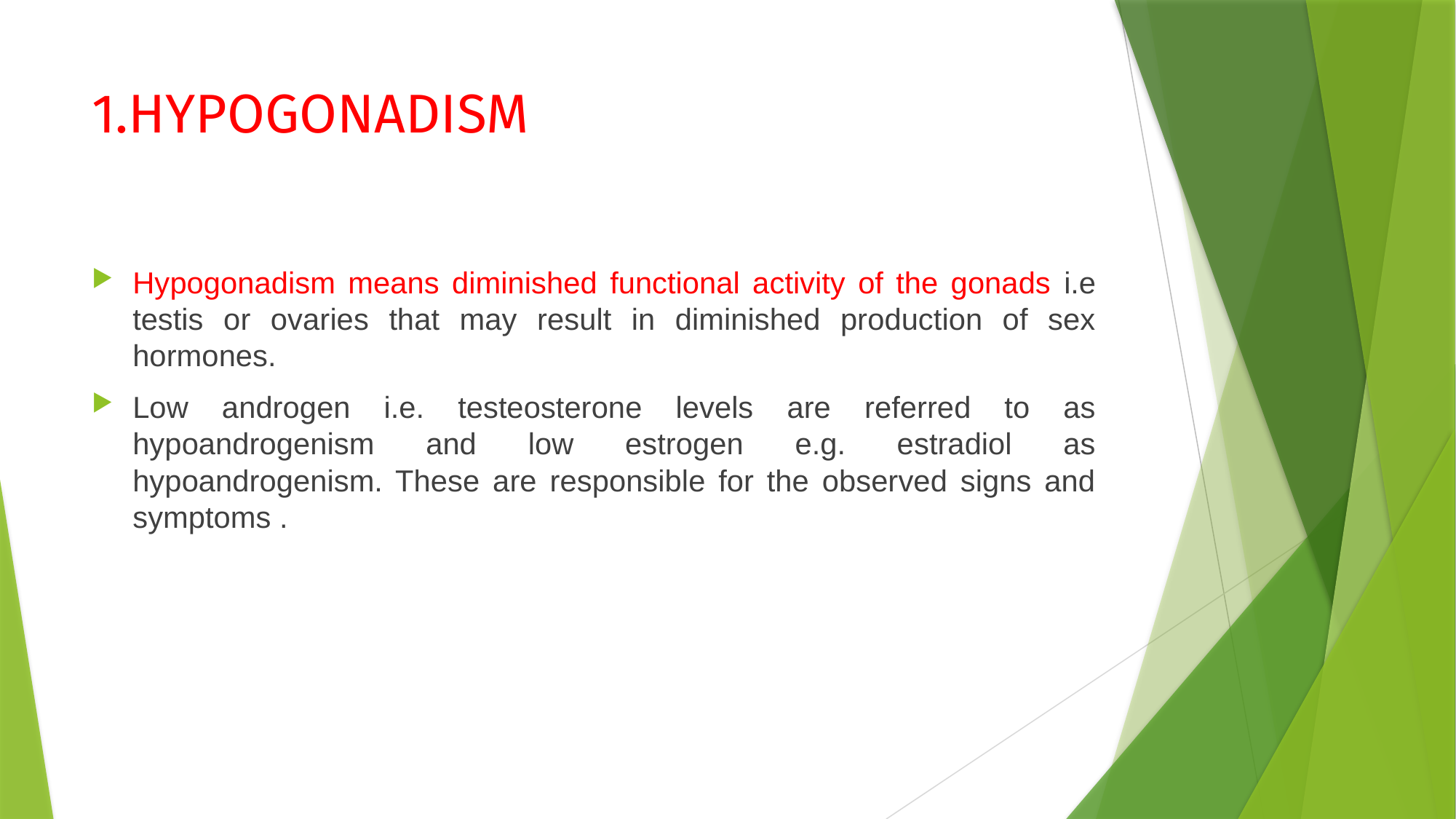

# 1.HYPOGONADISM
Hypogonadism means diminished functional activity of the gonads i.e testis or ovaries that may result in diminished production of sex hormones.
Low androgen i.e. testeosterone levels are referred to as hypoandrogenism and low estrogen e.g. estradiol as hypoandrogenism. These are responsible for the observed signs and symptoms .